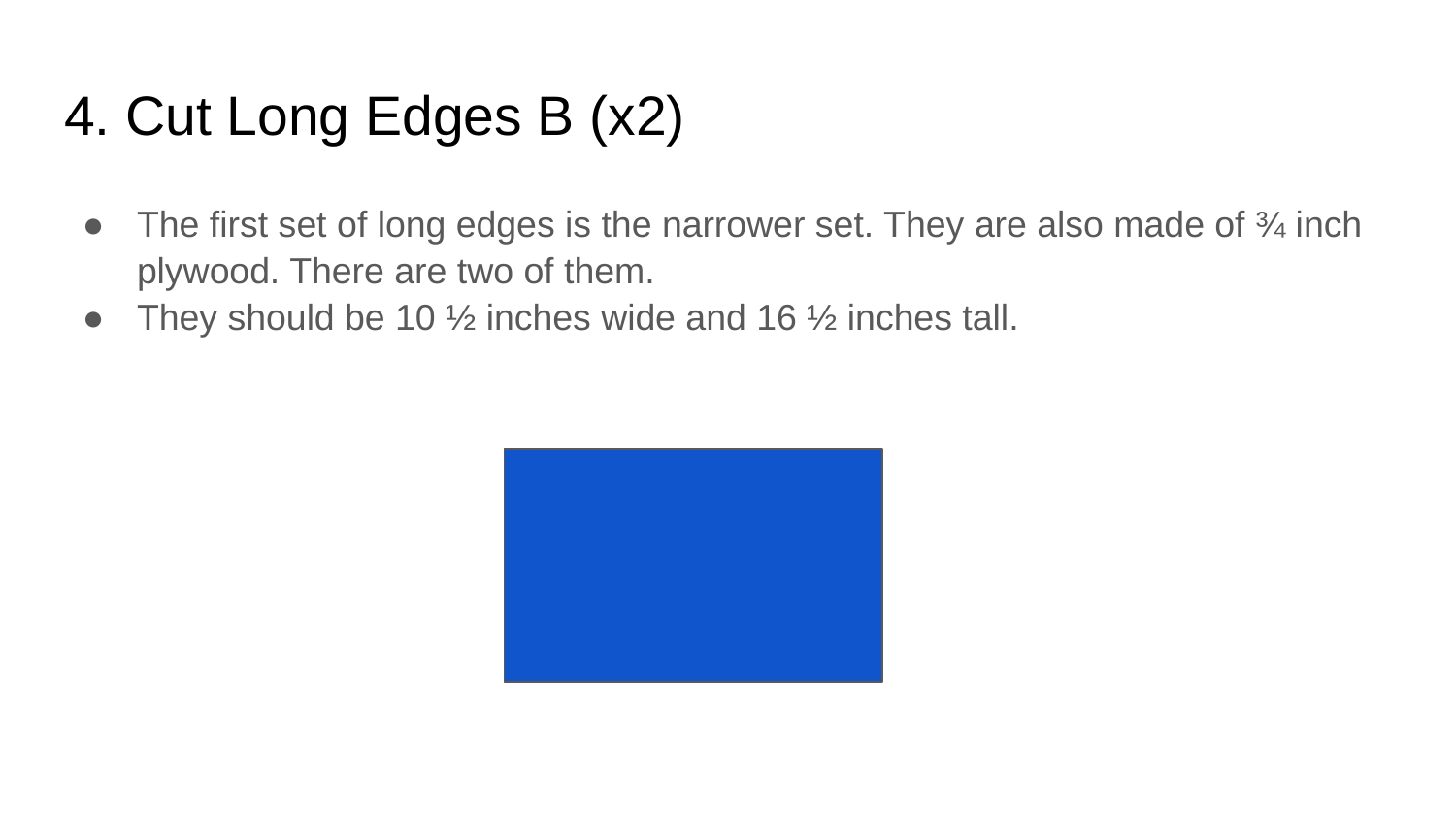

# 4. Cut Long Edges B (x2)
The first set of long edges is the narrower set. They are also made of ¾ inch plywood. There are two of them.
They should be 10 ½ inches wide and 16 ½ inches tall.